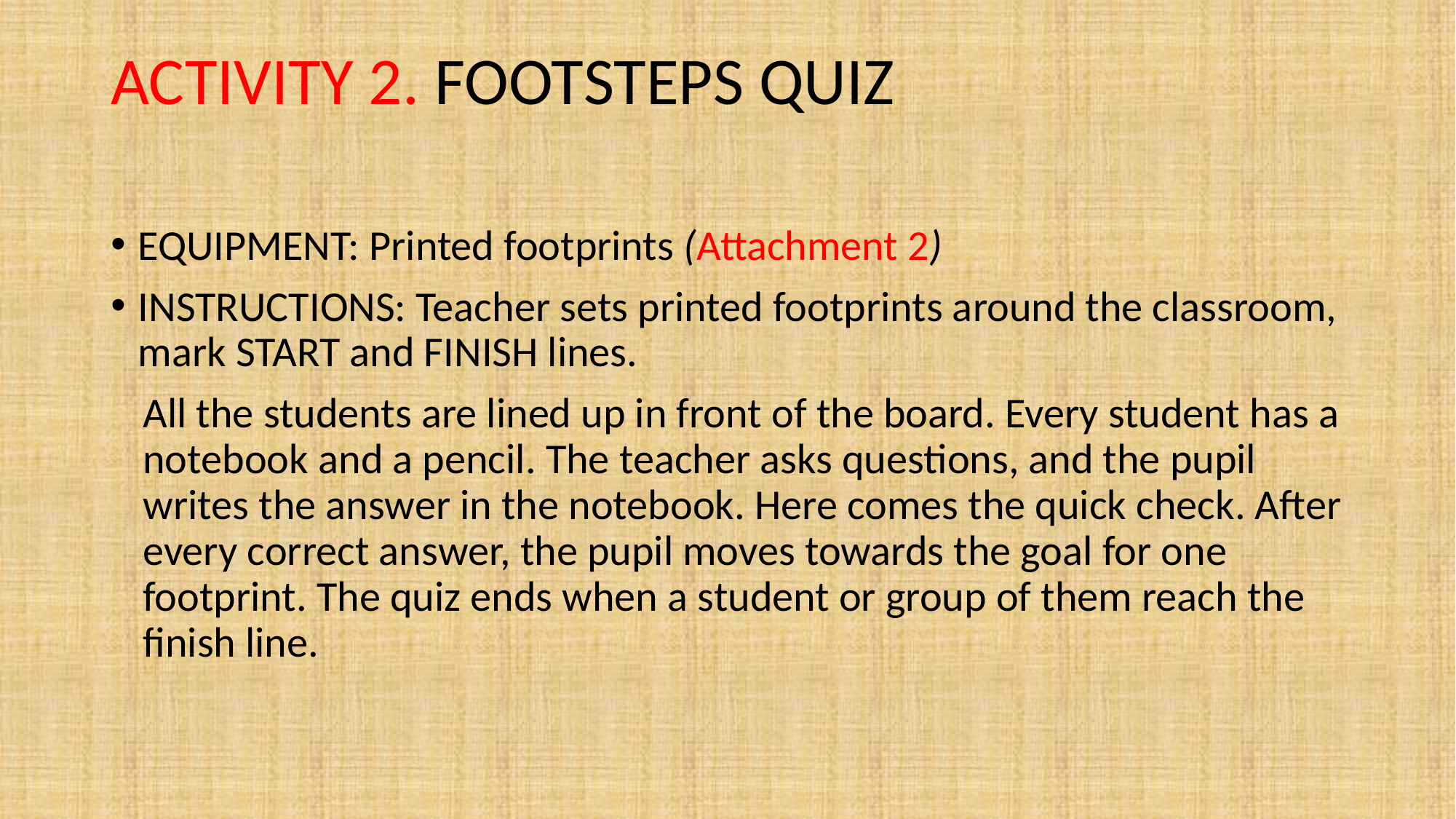

# ACTIVITY 2. FOOTSTEPS QUIZ
EQUIPMENT: Printed footprints (Attachment 2)
INSTRUCTIONS: Teacher sets printed footprints around the classroom, mark START and FINISH lines.
All the students are lined up in front of the board. Every student has a notebook and a pencil. The teacher asks questions, and the pupil writes the answer in the notebook. Here comes the quick check. After every correct answer, the pupil moves towards the goal for one footprint. The quiz ends when a student or group of them reach the finish line.